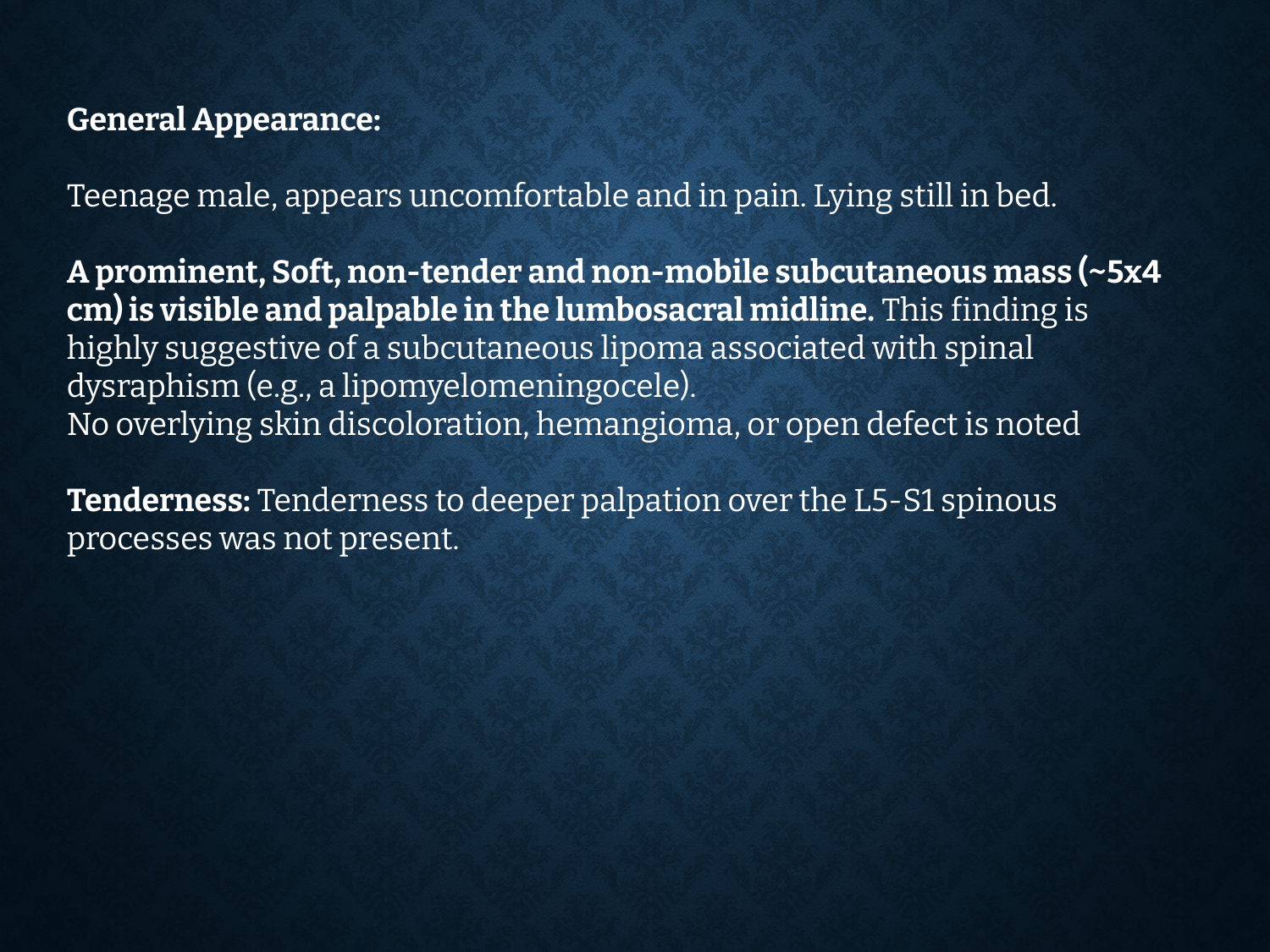

General Appearance:

Teenage male, appears uncomfortable and in pain. Lying still in bed.

A prominent, Soft, non-tender and non-mobile subcutaneous mass (~5x4 cm) is visible and palpable in the lumbosacral midline. This finding is highly suggestive of a subcutaneous lipoma associated with spinal dysraphism (e.g., a lipomyelomeningocele).
No overlying skin discoloration, hemangioma, or open defect is noted

Tenderness: Tenderness to deeper palpation over the L5-S1 spinous processes was not present.